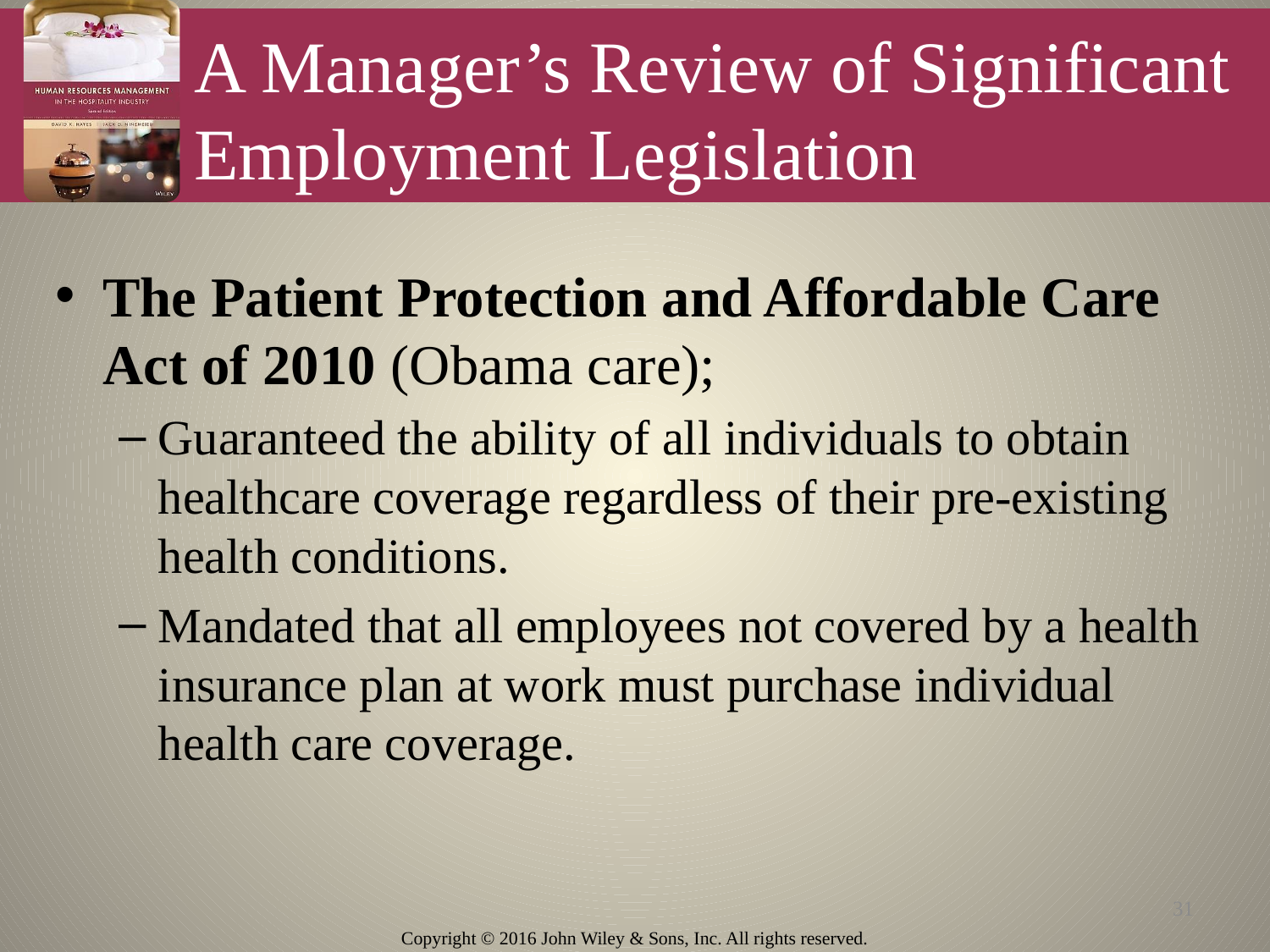

# A Manager’s Review of Significant Employment Legislation
The Patient Protection and Affordable Care Act of 2010 (Obama care);
Guaranteed the ability of all individuals to obtain healthcare coverage regardless of their pre-existing health conditions.
Mandated that all employees not covered by a health insurance plan at work must purchase individual health care coverage.
31